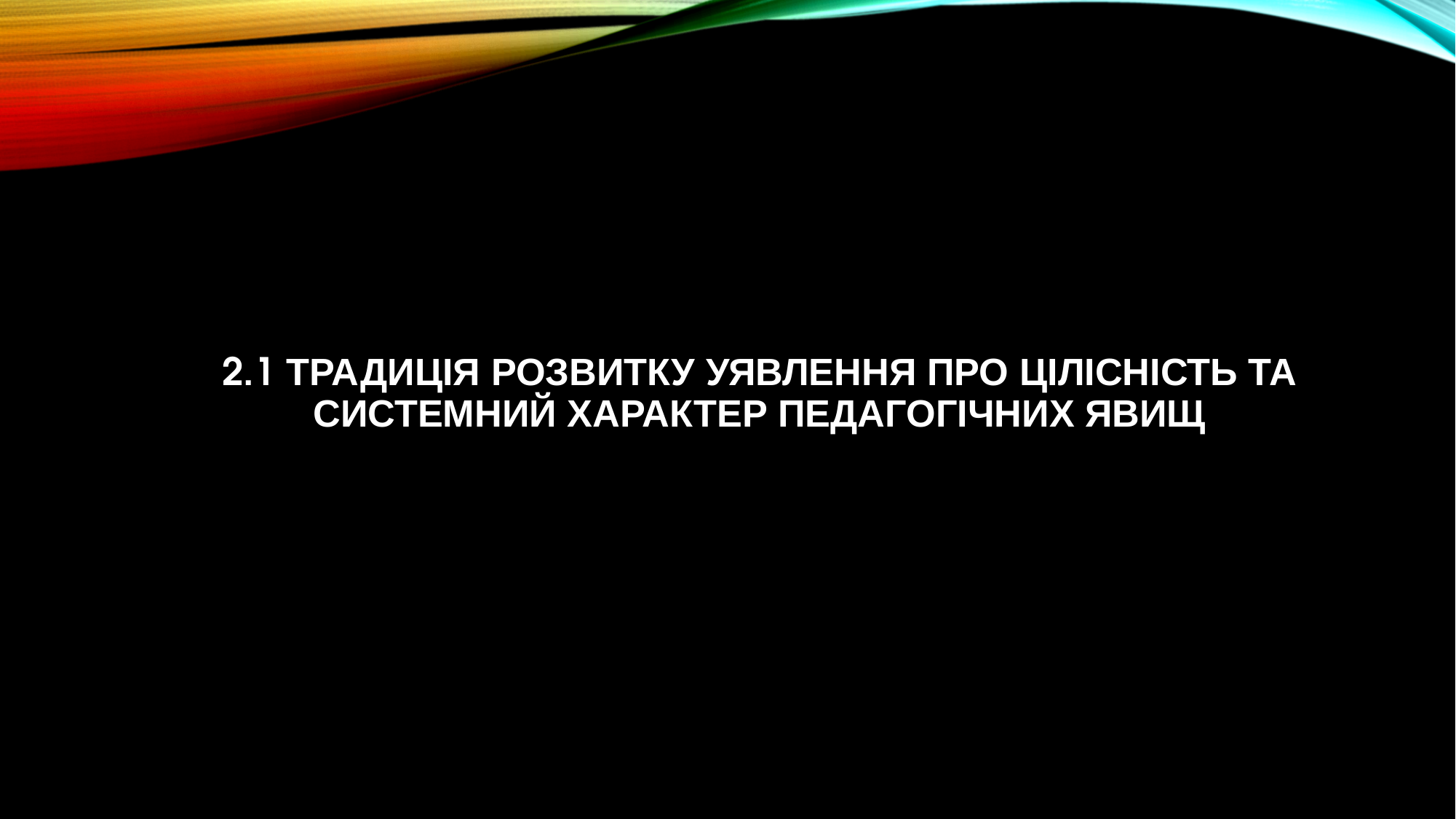

# 2.1 Традиція розвитку уявлення про цілісність та системний характер педагогічних явищ